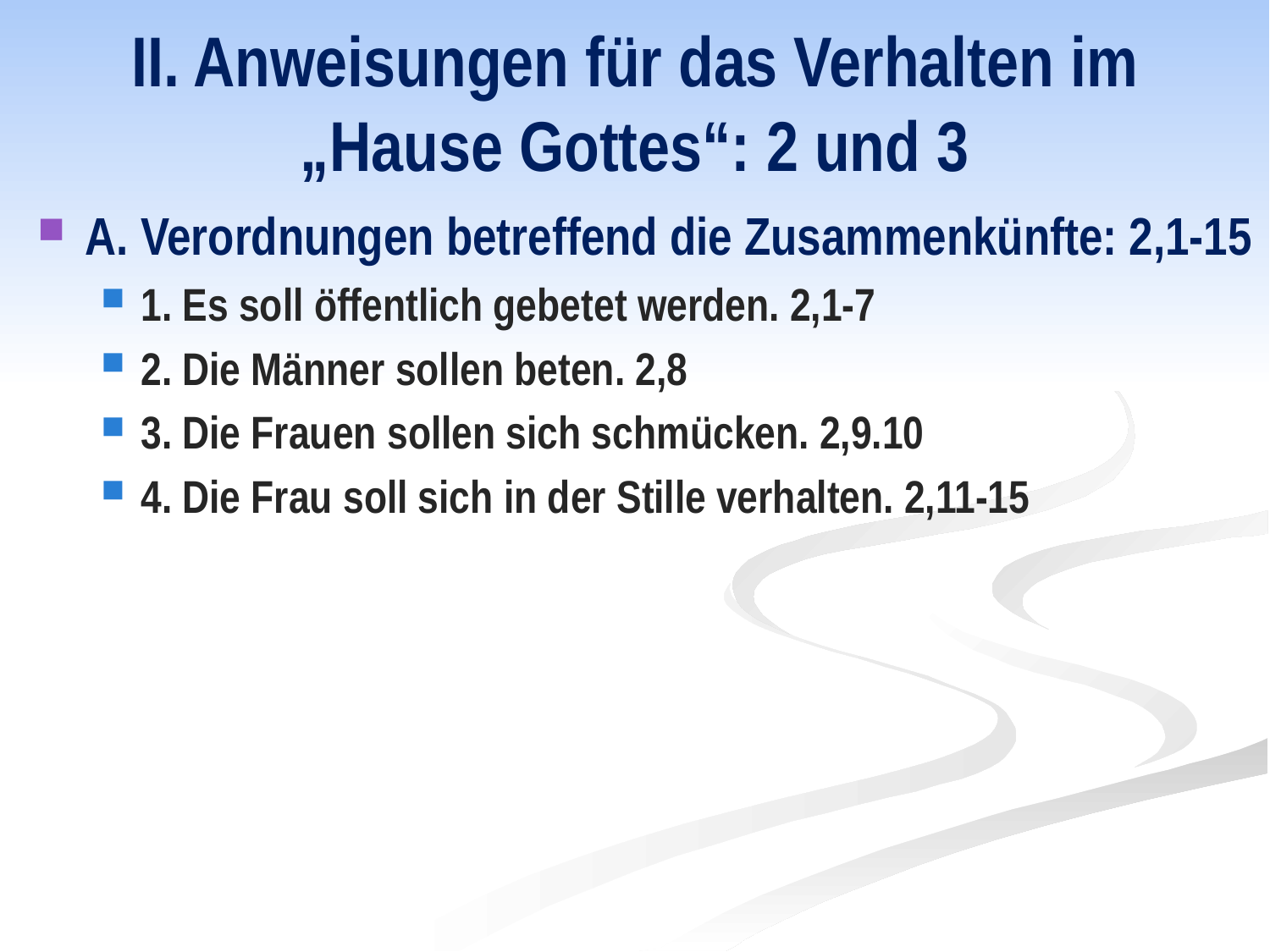

# II. Anweisungen für das Verhalten im „Hause Gottes“: 2 und 3
A. Verordnungen betreffend die Zusammenkünfte: 2,1-15
1. Es soll öffentlich gebetet werden. 2,1-7
2. Die Männer sollen beten. 2,8
3. Die Frauen sollen sich schmücken. 2,9.10
4. Die Frau soll sich in der Stille verhalten. 2,11-15